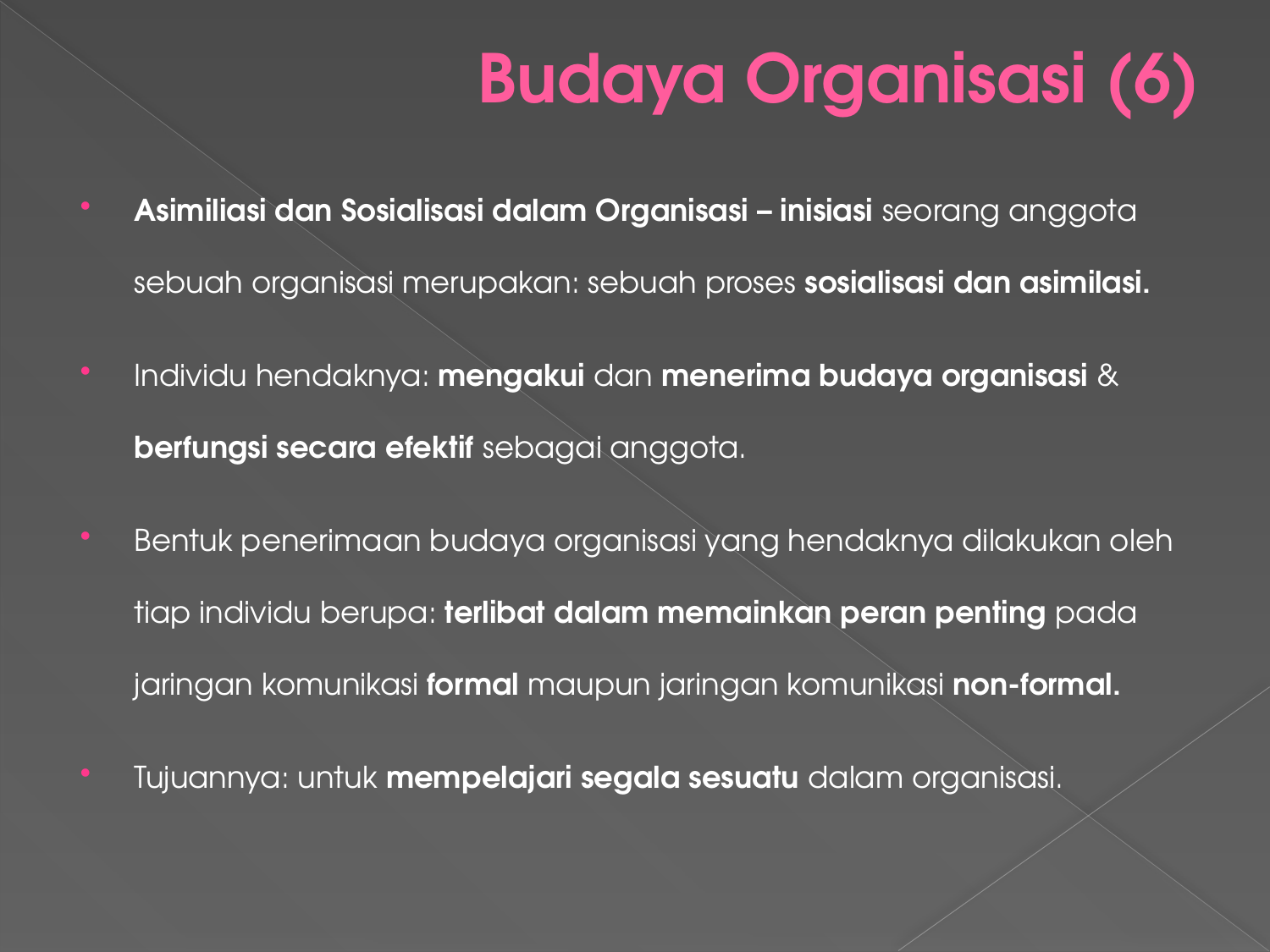

# Budaya Organisasi (6)
Asimiliasi dan Sosialisasi dalam Organisasi – inisiasi seorang anggota sebuah organisasi merupakan: sebuah proses sosialisasi dan asimilasi.
Individu hendaknya: mengakui dan menerima budaya organisasi & berfungsi secara efektif sebagai anggota.
Bentuk penerimaan budaya organisasi yang hendaknya dilakukan oleh tiap individu berupa: terlibat dalam memainkan peran penting pada jaringan komunikasi formal maupun jaringan komunikasi non-formal.
Tujuannya: untuk mempelajari segala sesuatu dalam organisasi.